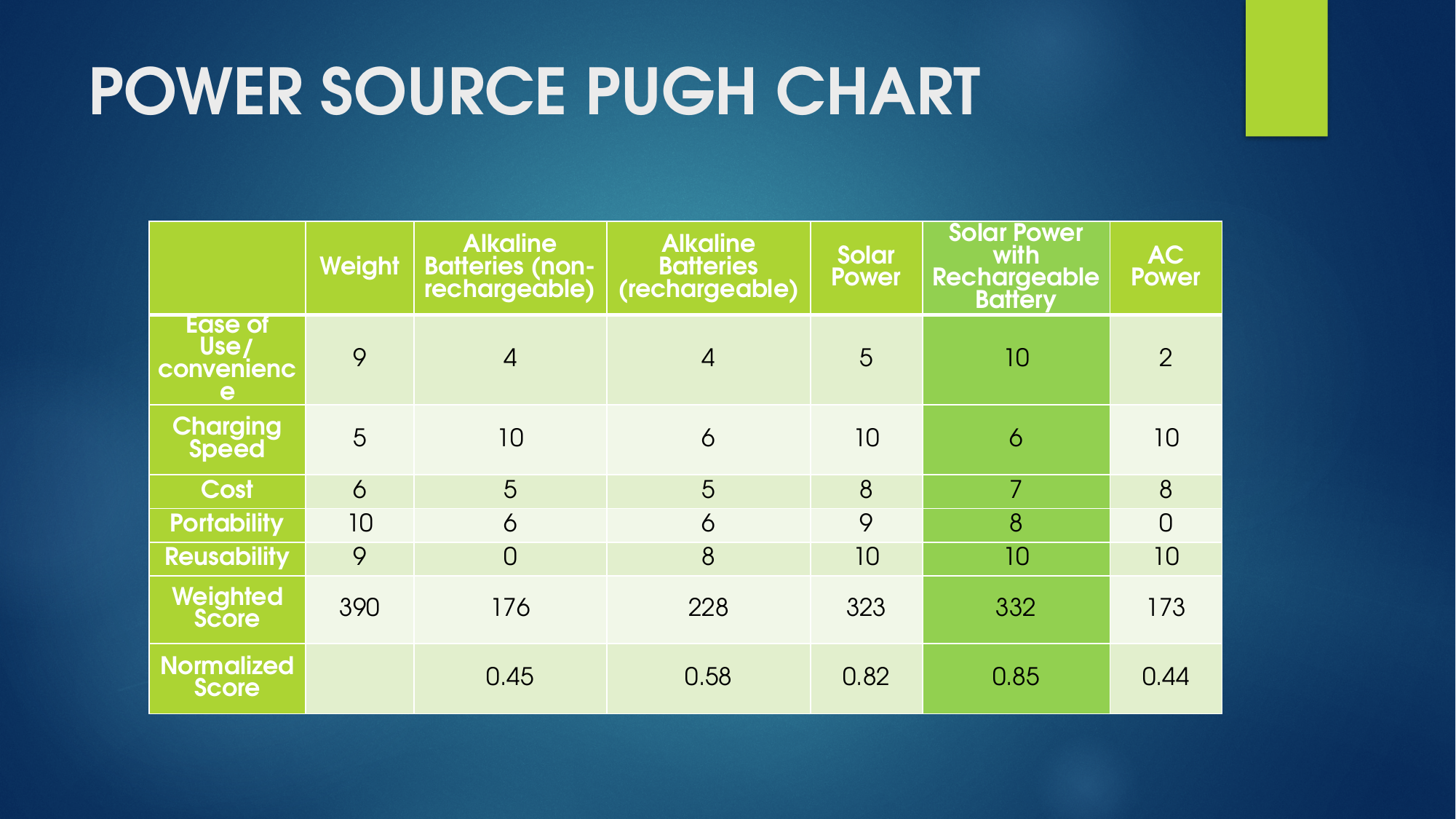

# POWER SOURCE PUGH CHART
|  | Weight | Alkaline Batteries (non-rechargeable) | Alkaline Batteries (rechargeable) | Solar Power | Solar Power with Rechargeable Battery | AC Power |
| --- | --- | --- | --- | --- | --- | --- |
| Ease of Use/ convenience | 9 | 4 | 4 | 5 | 10 | 2 |
| Charging Speed | 5 | 10 | 6 | 10 | 6 | 10 |
| Cost | 6 | 5 | 5 | 8 | 7 | 8 |
| Portability | 10 | 6 | 6 | 9 | 8 | 0 |
| Reusability | 9 | 0 | 8 | 10 | 10 | 10 |
| Weighted Score | 390 | 176 | 228 | 323 | 332 | 173 |
| Normalized Score |  | 0.45 | 0.58 | 0.82 | 0.85 | 0.44 |